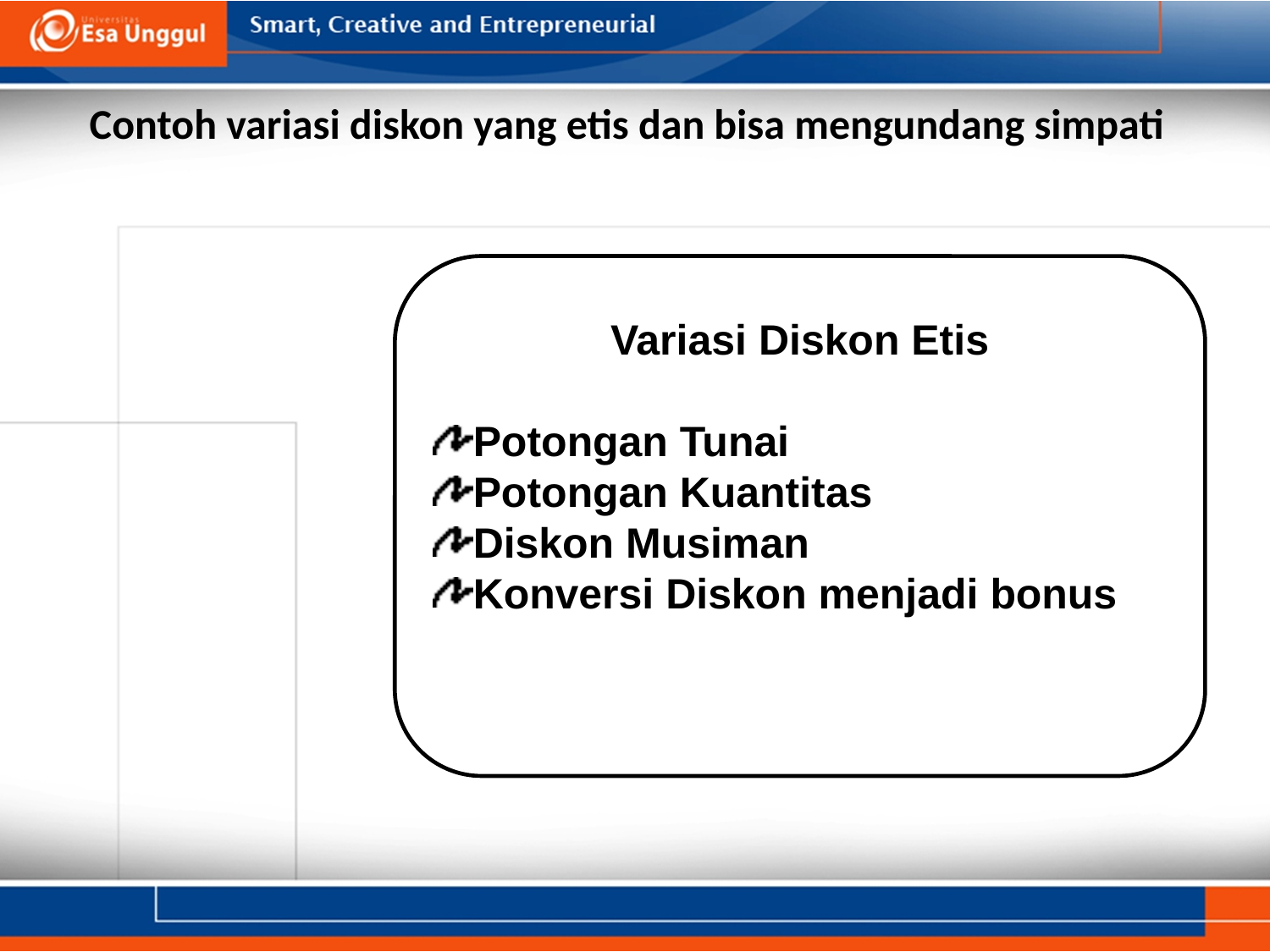

# Contoh variasi diskon yang etis dan bisa mengundang simpati

Variasi Diskon Etis

Potongan Tunai
Potongan Kuantitas
Diskon Musiman
Konversi Diskon menjadi bonus